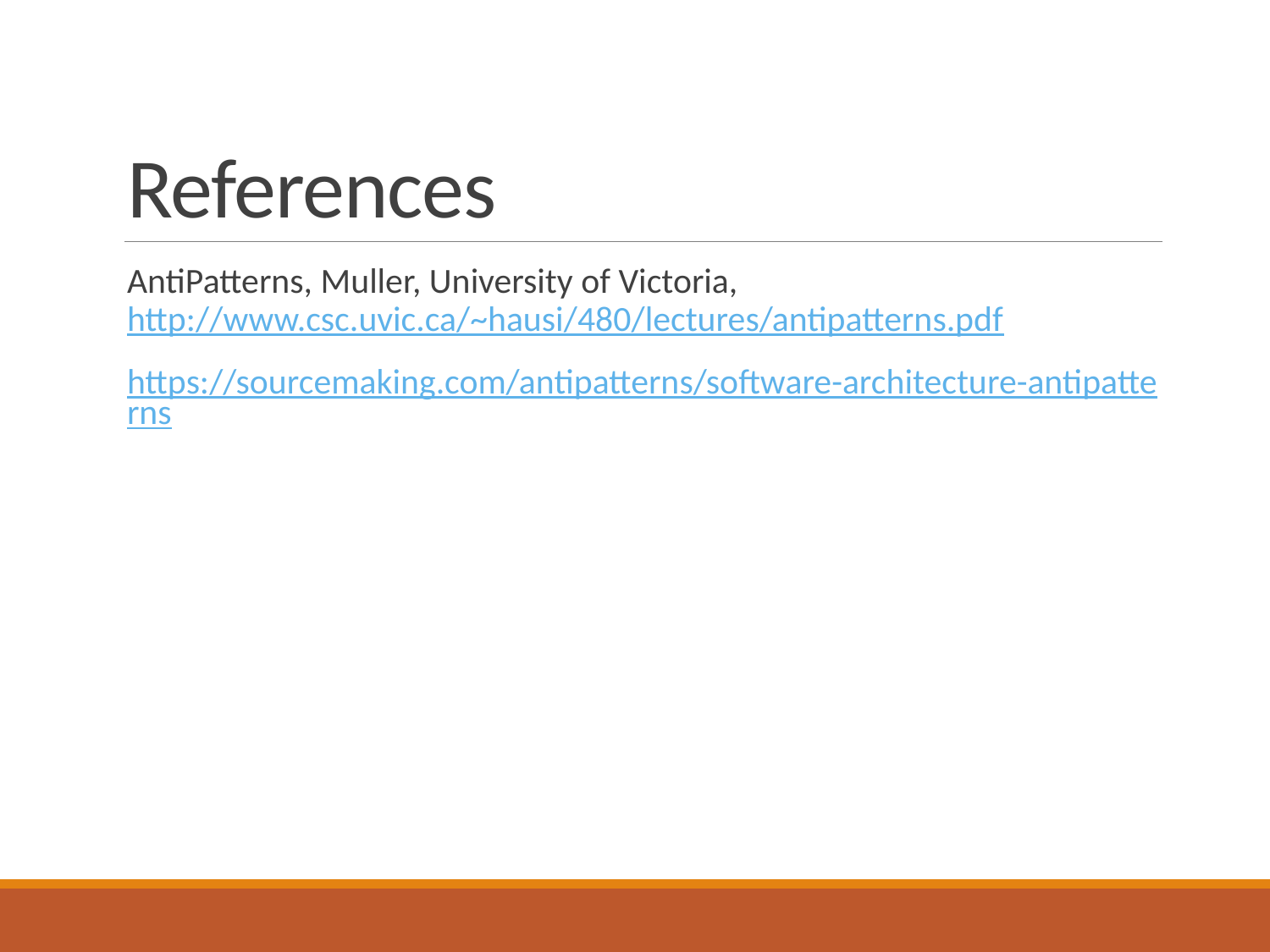

# References
AntiPatterns, Muller, University of Victoria, http://www.csc.uvic.ca/~hausi/480/lectures/antipatterns.pdf
https://sourcemaking.com/antipatterns/software-architecture-antipatterns